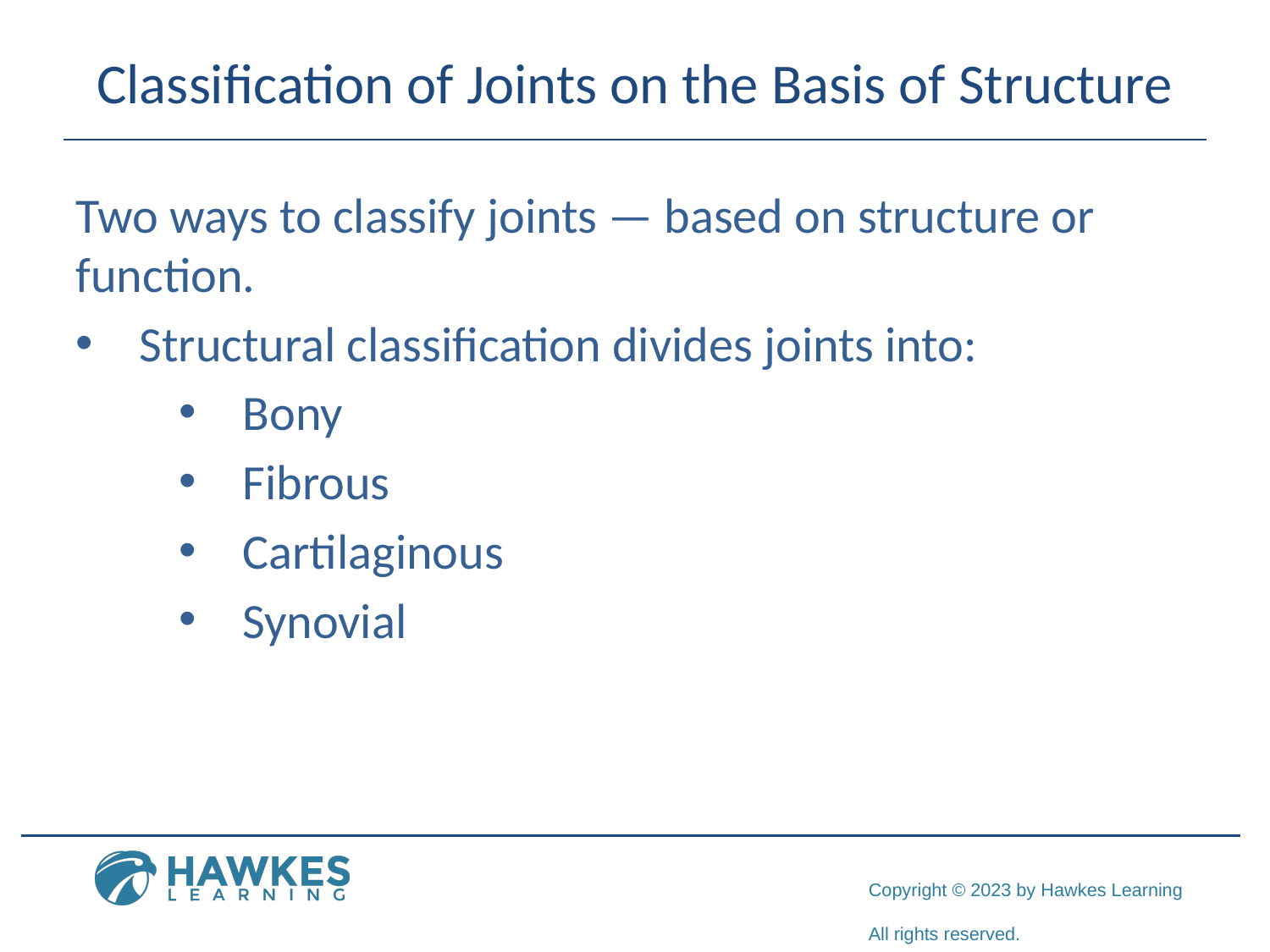

# Classification of Joints on the Basis of Structure
Two ways to classify joints — based on structure or function.
Structural classification divides joints into:
Bony
Fibrous
Cartilaginous
Synovial